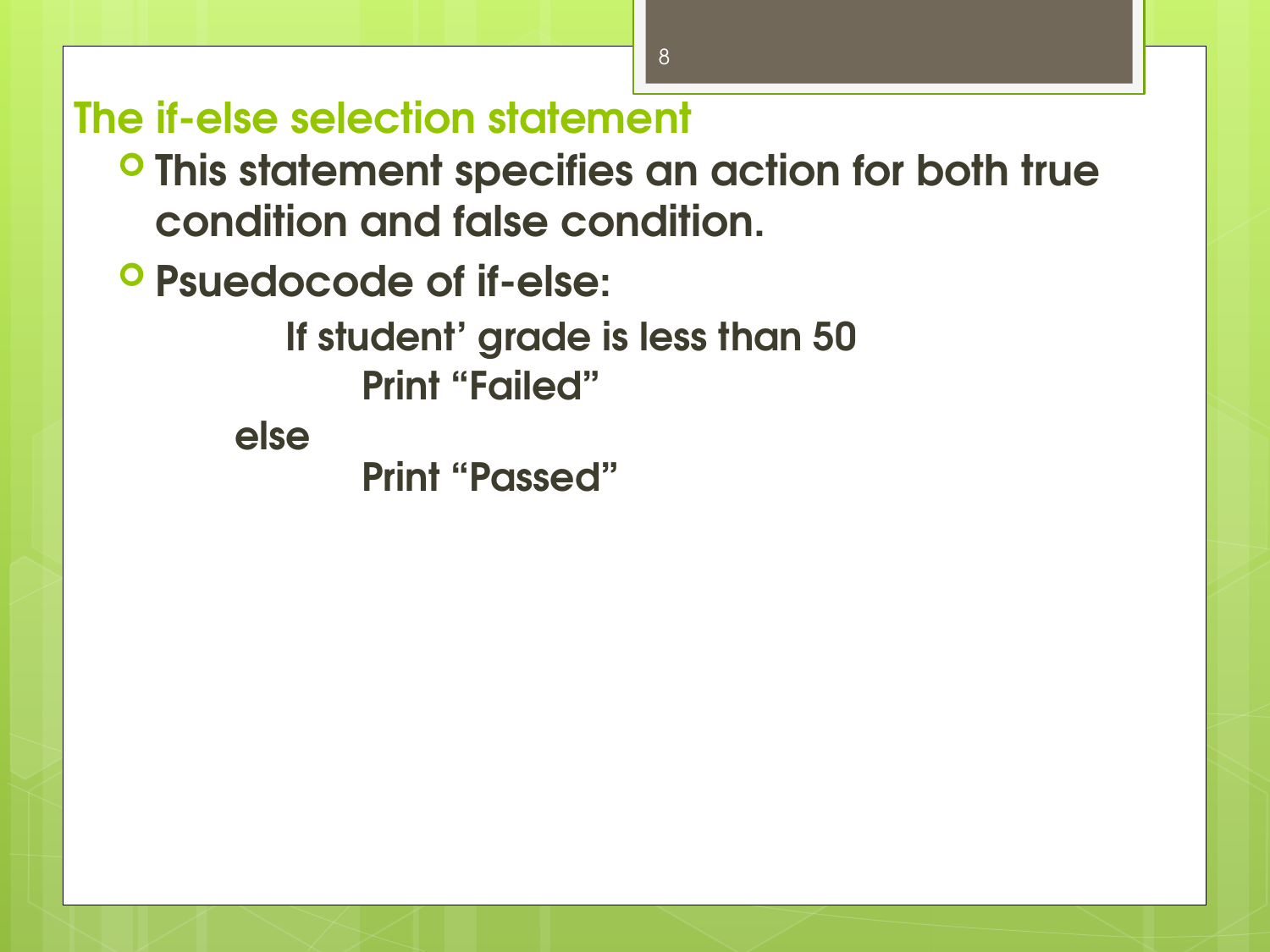

8
# The if-else selection statement
This statement specifies an action for both true condition and false condition.
Psuedocode of if-else:
	If student’ grade is less than 50
		Print “Failed”
	else
	Print “Passed”